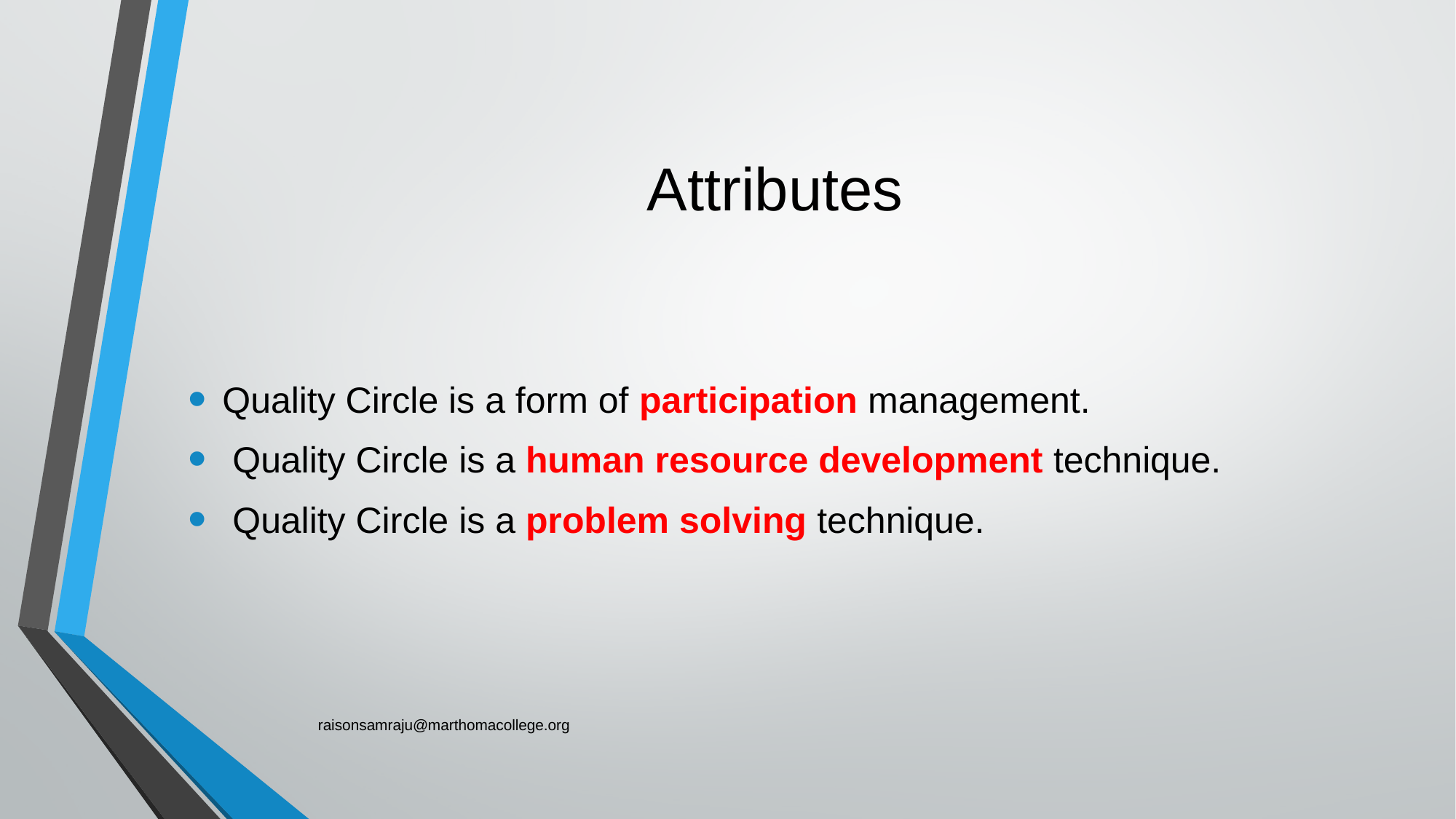

# Attributes
Quality Circle is a form of participation management.
 Quality Circle is a human resource development technique.
 Quality Circle is a problem solving technique.
raisonsamraju@marthomacollege.org